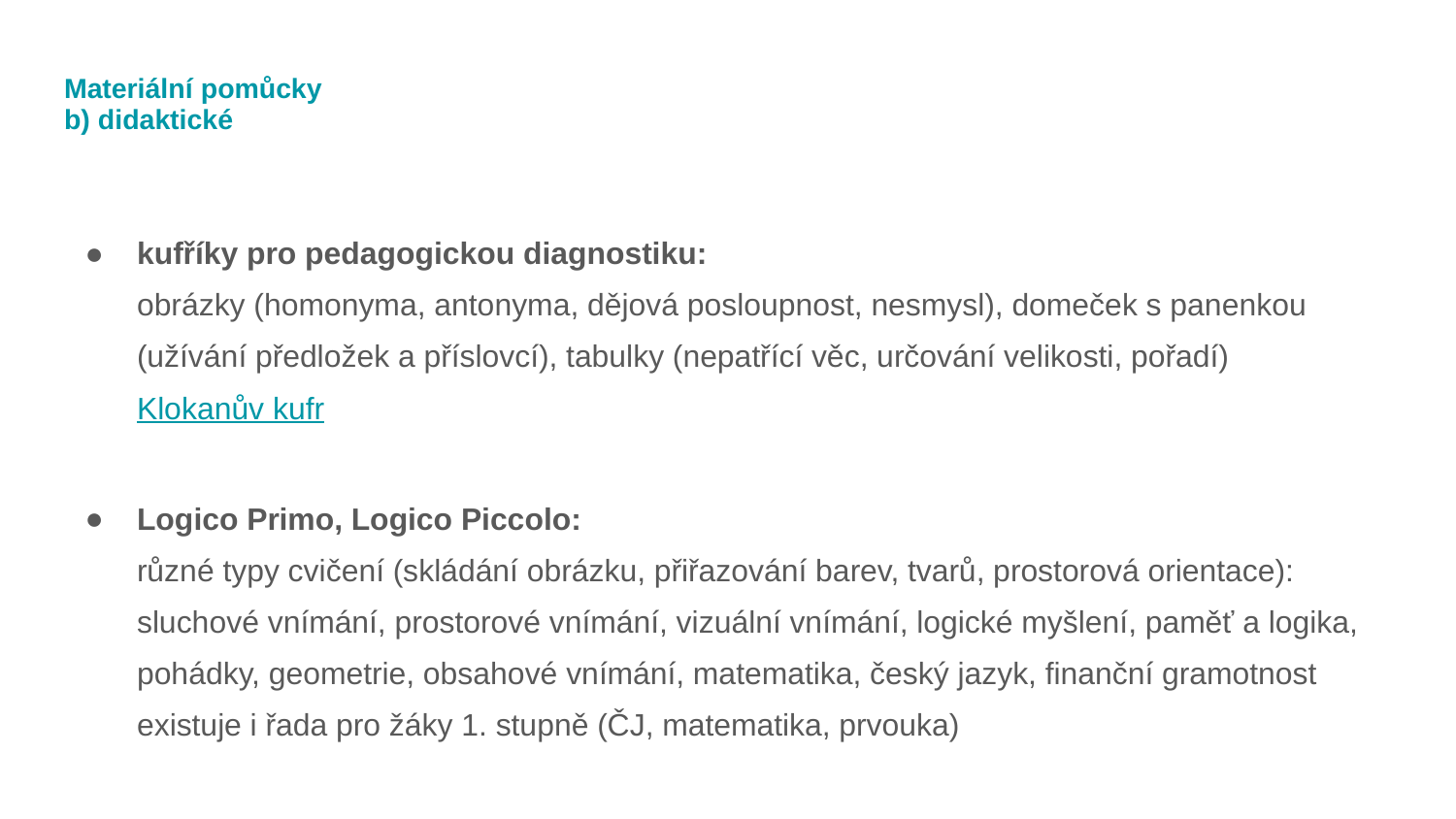

# Materiální pomůcky b) didaktické
kufříky pro pedagogickou diagnostiku:
obrázky (homonyma, antonyma, dějová posloupnost, nesmysl), domeček s panenkou (užívání předložek a příslovcí), tabulky (nepatřící věc, určování velikosti, pořadí)
Klokanův kufr

Logico Primo, Logico Piccolo:
různé typy cvičení (skládání obrázku, přiřazování barev, tvarů, prostorová orientace): sluchové vnímání, prostorové vnímání, vizuální vnímání, logické myšlení, paměť a logika, pohádky, geometrie, obsahové vnímání, matematika, český jazyk, finanční gramotnost
existuje i řada pro žáky 1. stupně (ČJ, matematika, prvouka)